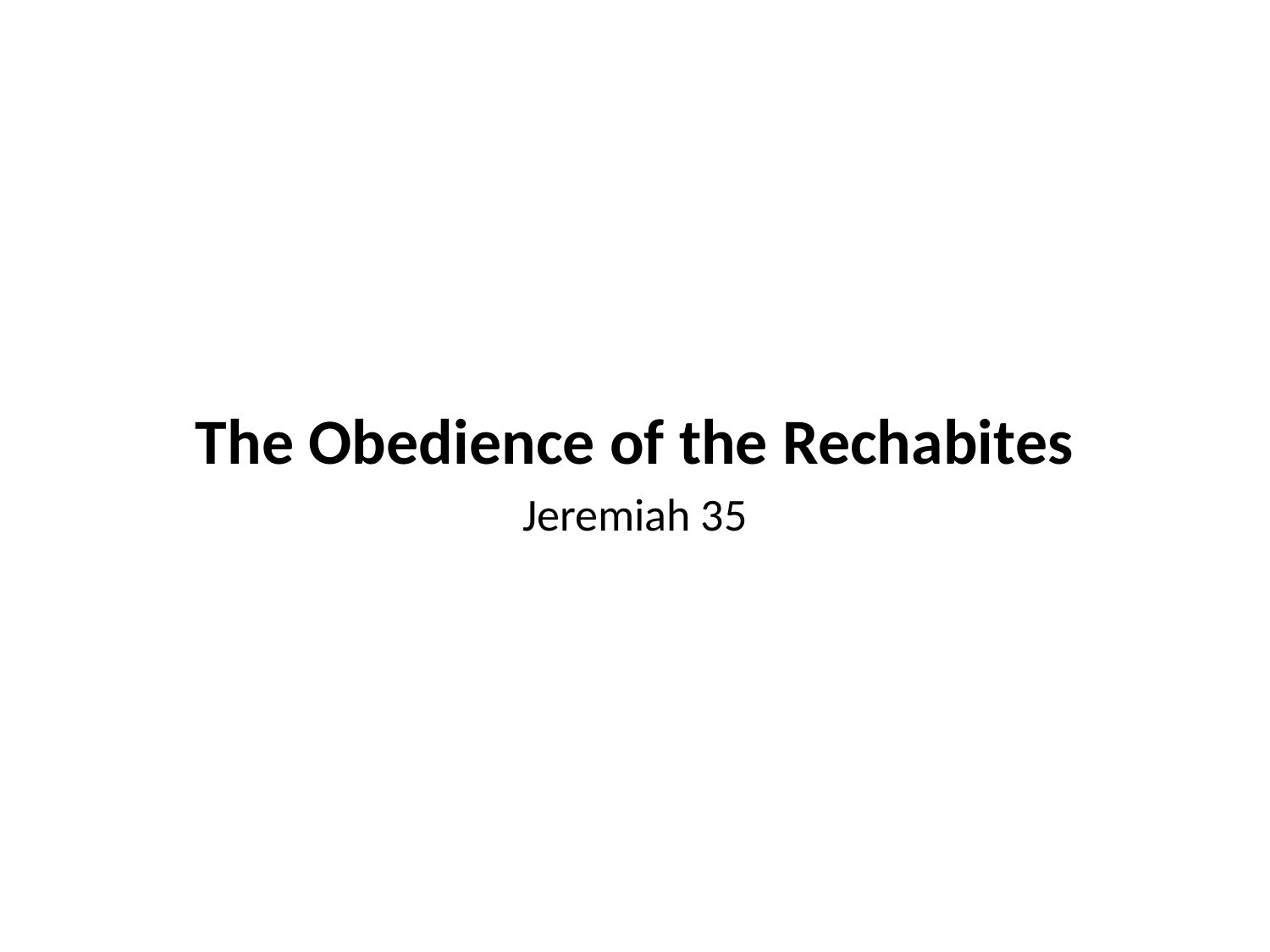

The Obedience of the Rechabites
Jeremiah 35